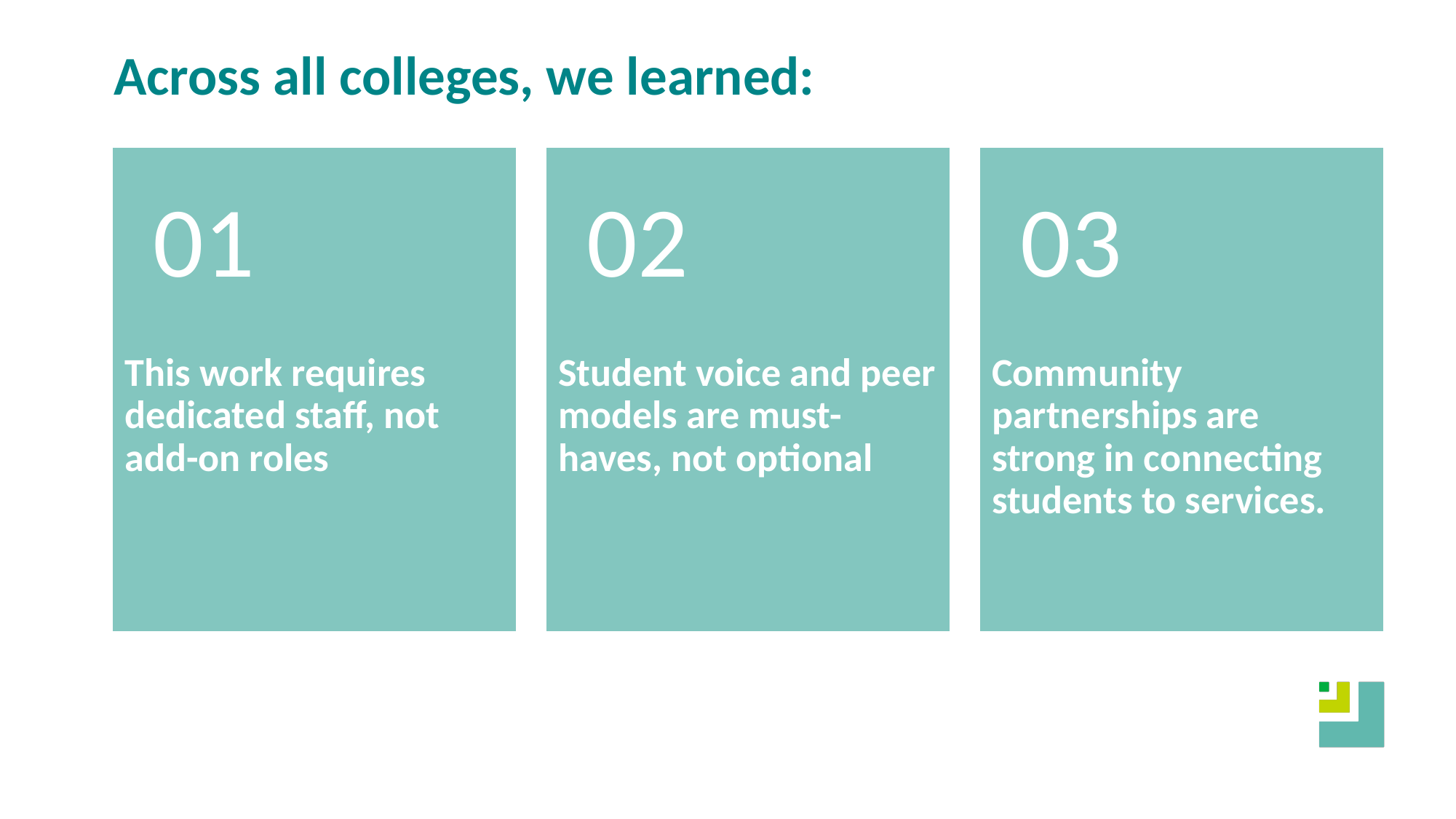

# Across all colleges, we learned:
This work requires dedicated staff, not add-on roles
01
Student voice and peer models are must-haves, not optional
02
Community partnerships are strong in connecting students to services.
03